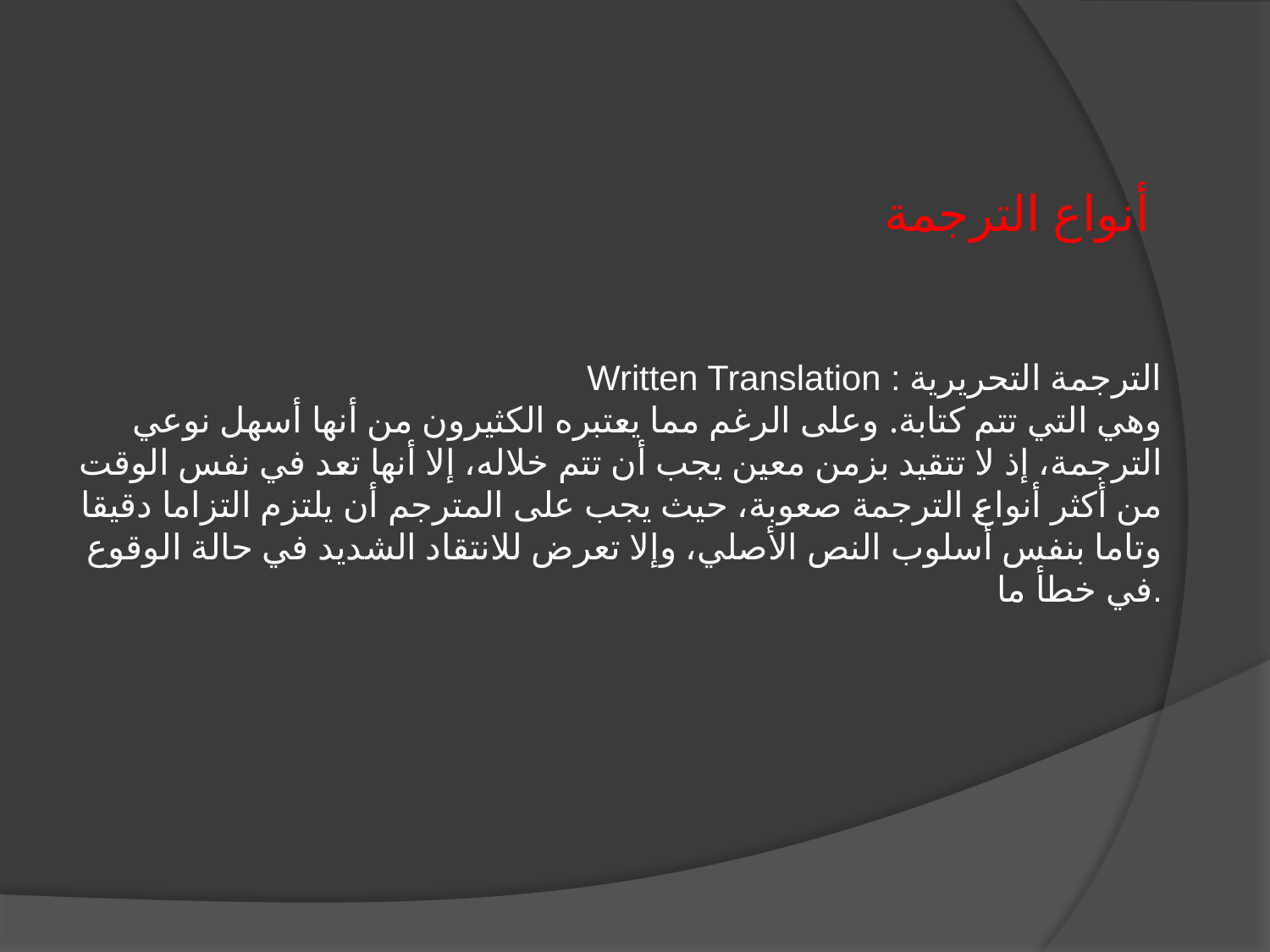

أنواع الترجمة

 Written Translation :الترجمة التحريرية
وهي التي تتم كتابة. وعلى الرغم مما يعتبره الكثيرون من أنها أسهل نوعي الترجمة، إذ لا تتقيد بزمن معين يجب أن تتم خلاله، إلا أنها تعد في نفس الوقت من أكثر أنواع الترجمة صعوبة، حيث يجب على المترجم أن يلتزم التزاما دقيقا وتاما بنفس أسلوب النص الأصلي، وإلا تعرض للانتقاد الشديد في حالة الوقوع في خطأ ما.